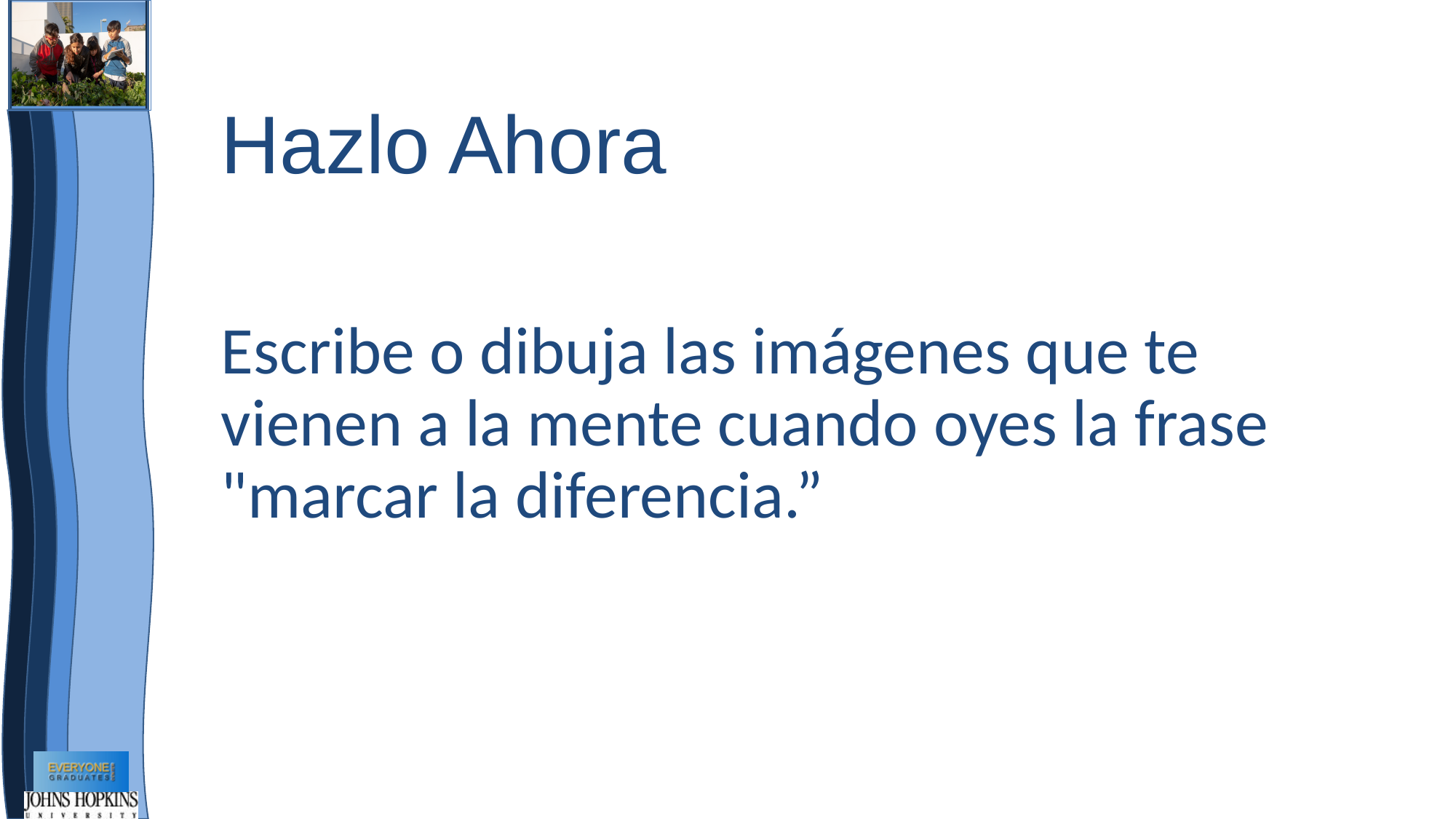

Hazlo Ahora
Escribe o dibuja las imágenes que te vienen a la mente cuando oyes la frase "marcar la diferencia.”